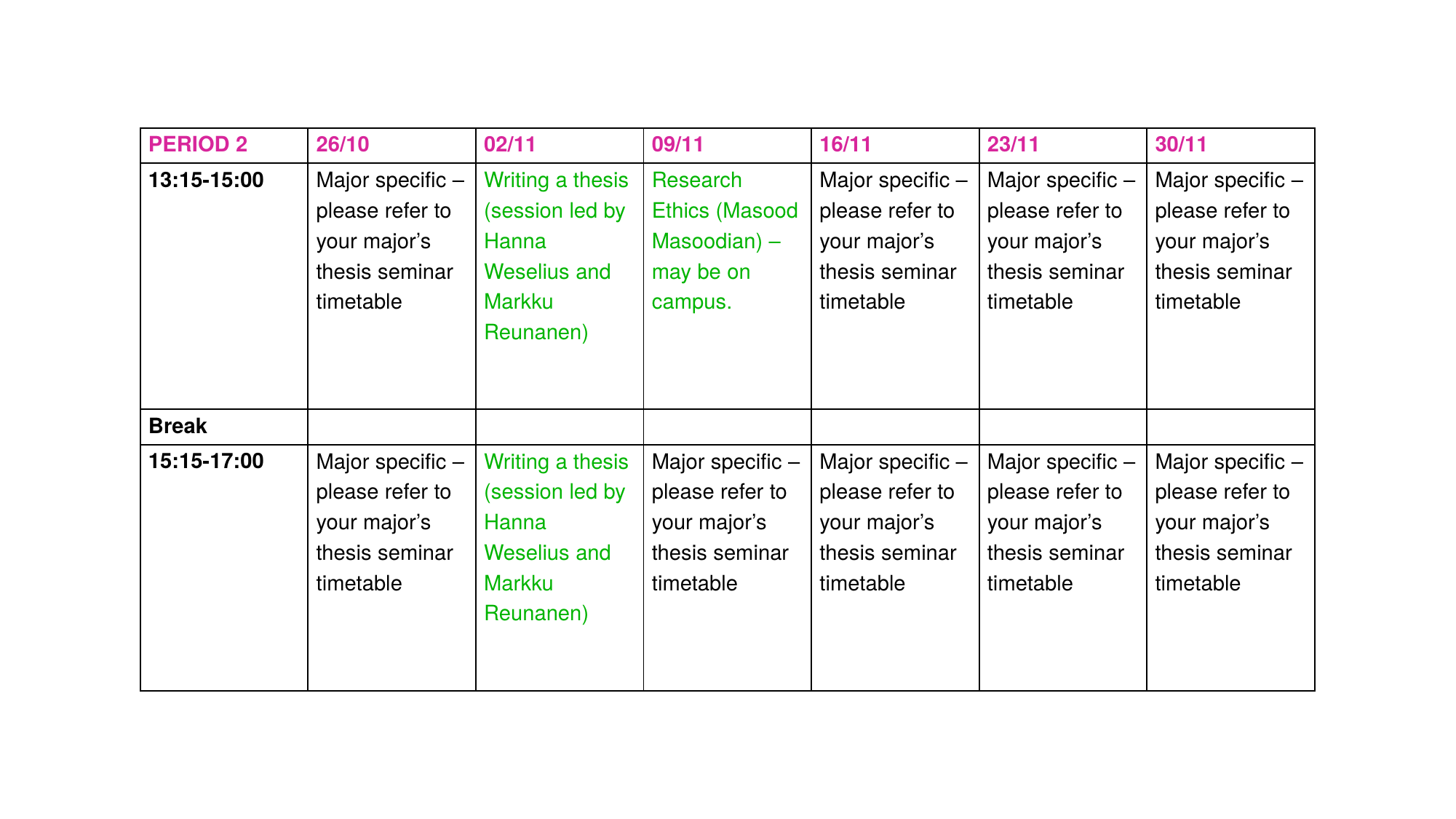

| PERIOD 2 | 26/10 | 02/11 | 09/11 | 16/11 | 23/11 | 30/11 |
| --- | --- | --- | --- | --- | --- | --- |
| 13:15-15:00 | Major specific – please refer to your major’s thesis seminar timetable | Writing a thesis (session led by Hanna Weselius and Markku Reunanen) | Research Ethics (Masood Masoodian) – may be on campus. | Major specific – please refer to your major’s thesis seminar timetable | Major specific – please refer to your major’s thesis seminar timetable | Major specific – please refer to your major’s thesis seminar timetable |
| Break |  |  |  |  |  |  |
| 15:15-17:00 | Major specific – please refer to your major’s thesis seminar timetable | Writing a thesis (session led by Hanna Weselius and Markku Reunanen) | Major specific – please refer to your major’s thesis seminar timetable | Major specific – please refer to your major’s thesis seminar timetable | Major specific – please refer to your major’s thesis seminar timetable | Major specific – please refer to your major’s thesis seminar timetable |